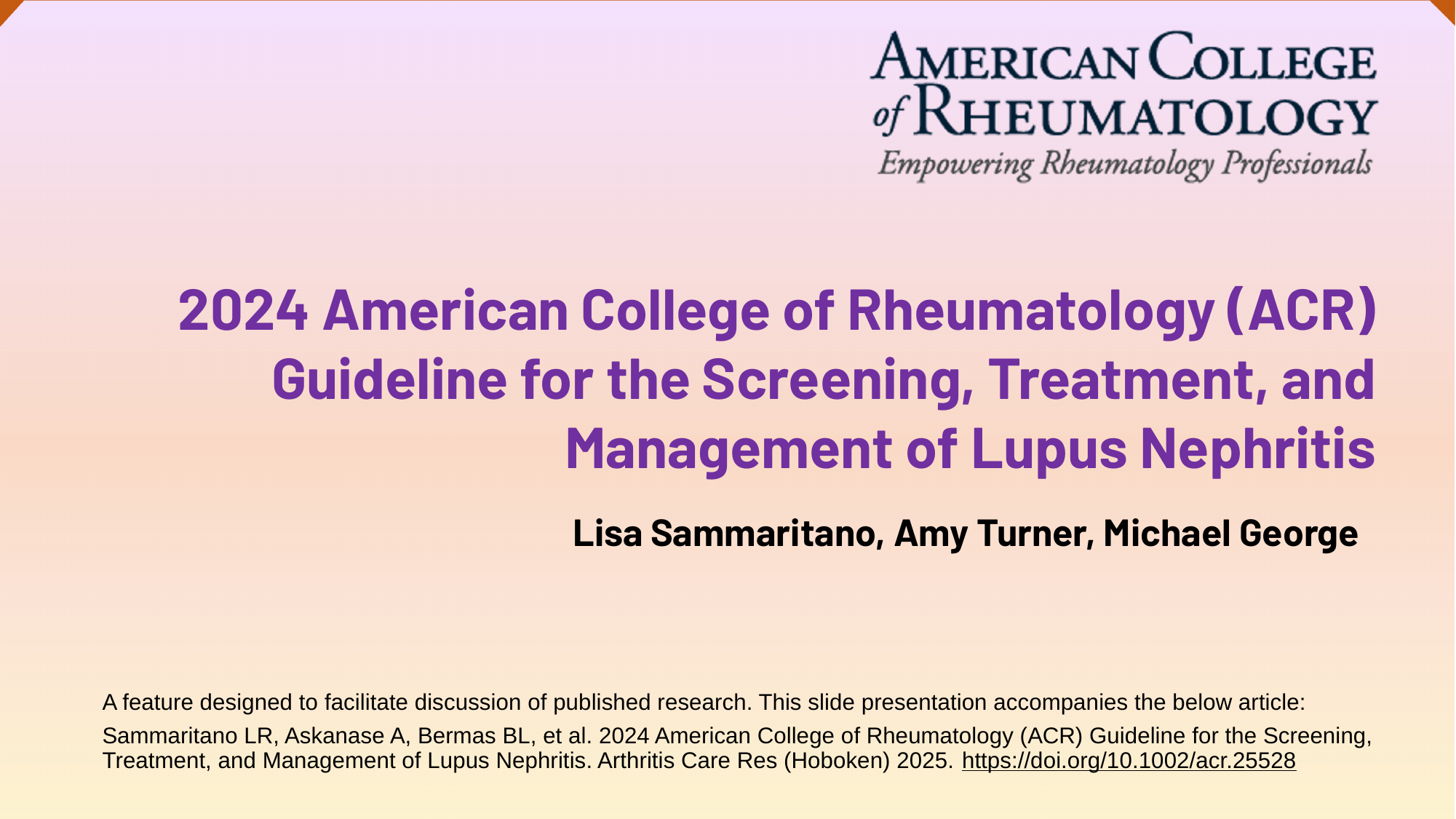

2024 American College of Rheumatology (ACR) Guideline for the Screening, Treatment, and Management of Lupus Nephritis
Lisa Sammaritano, Amy Turner, Michael George
A feature designed to facilitate discussion of published research. This slide presentation accompanies the below article:
Sammaritano LR, Askanase A, Bermas BL, et al. 2024 American College of Rheumatology (ACR) Guideline for the Screening, Treatment, and Management of Lupus Nephritis. Arthritis Care Res (Hoboken) 2025. https://doi.org/10.1002/acr.25528